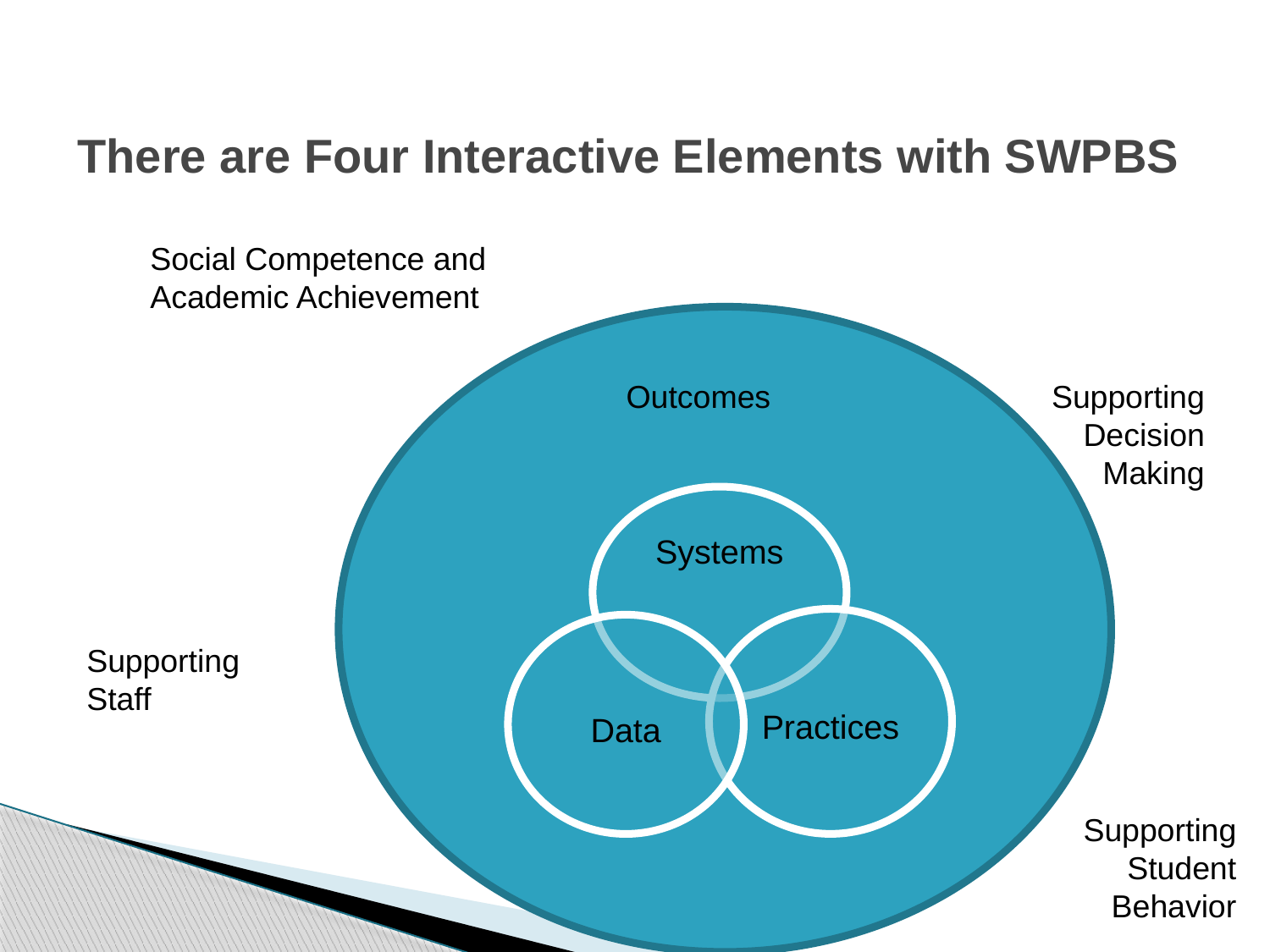

# There are Four Interactive Elements with SWPBS
Systems
Practices
Data
Social Competence and Academic Achievement

Outcomes
Supporting Decision Making
Supporting Staff
Supporting Student Behavior